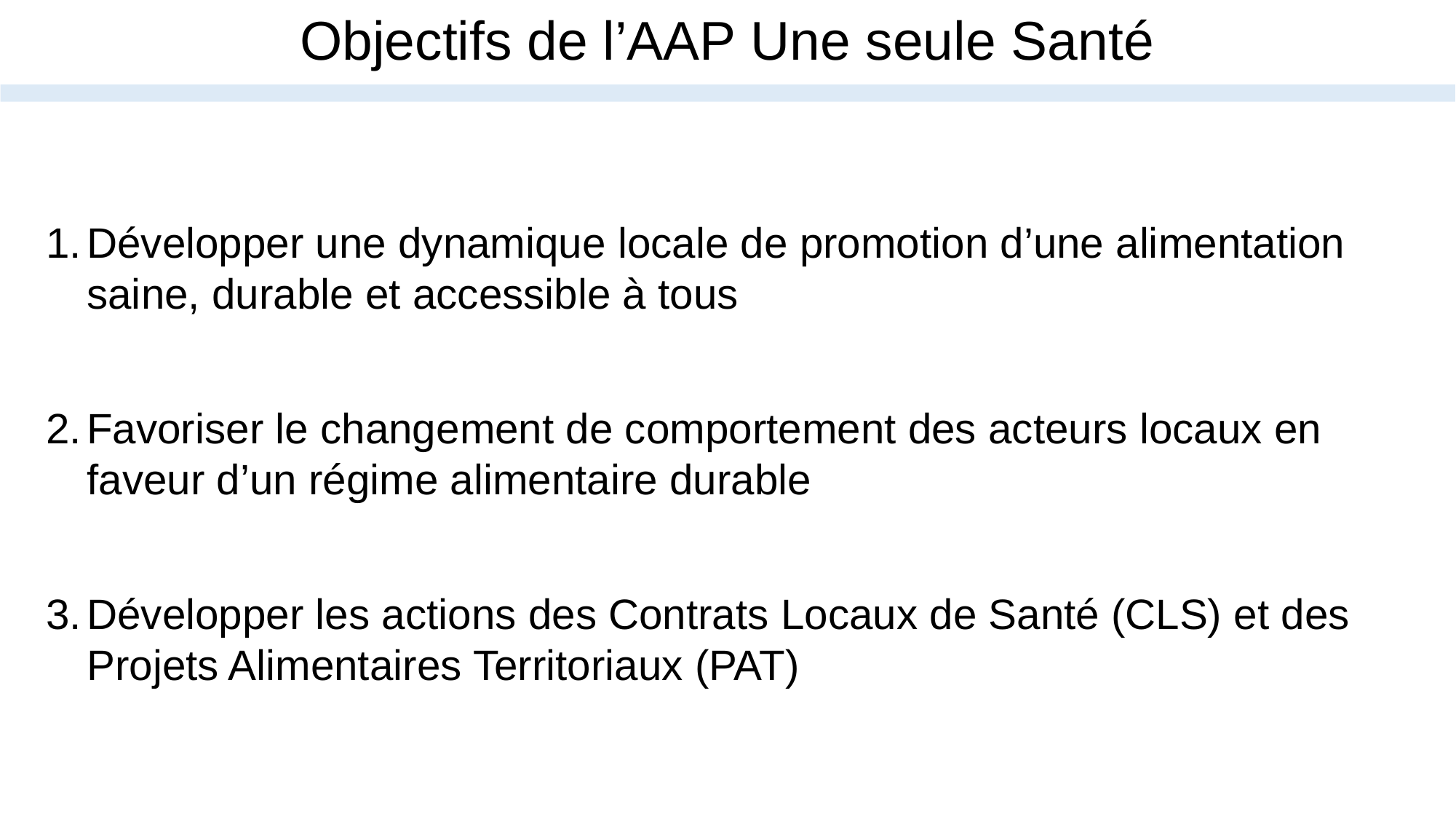

Objectifs de l’AAP Une seule Santé

Développer une dynamique locale de promotion d’une alimentation saine, durable et accessible à tous

Favoriser le changement de comportement des acteurs locaux en faveur d’un régime alimentaire durable

Développer les actions des Contrats Locaux de Santé (CLS) et des Projets Alimentaires Territoriaux (PAT)